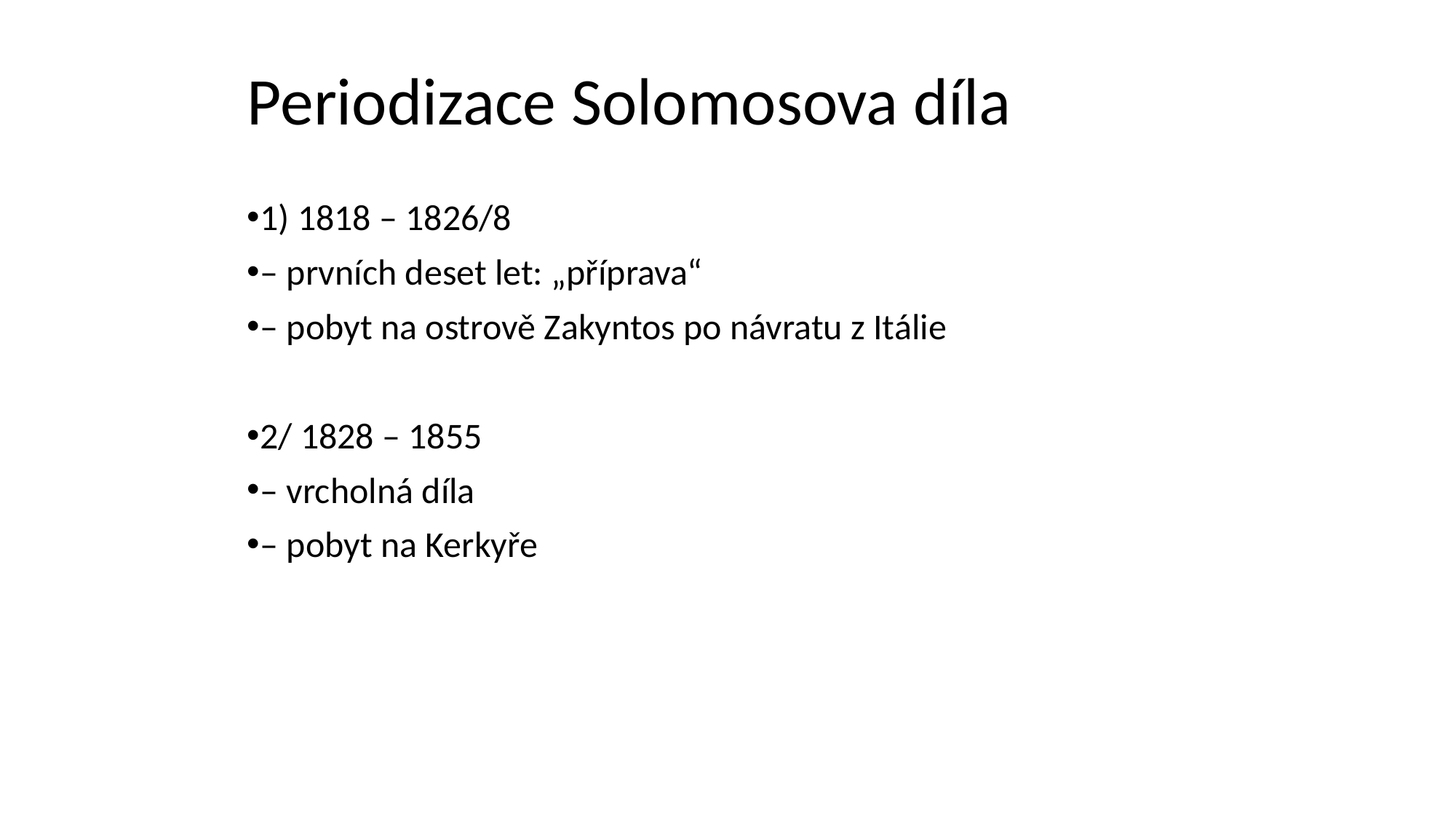

# Periodizace Solomosova díla
1) 1818 – 1826/8
– prvních deset let: „příprava“
– pobyt na ostrově Zakyntos po návratu z Itálie

2/ 1828 – 1855
– vrcholná díla
– pobyt na Kerkyře